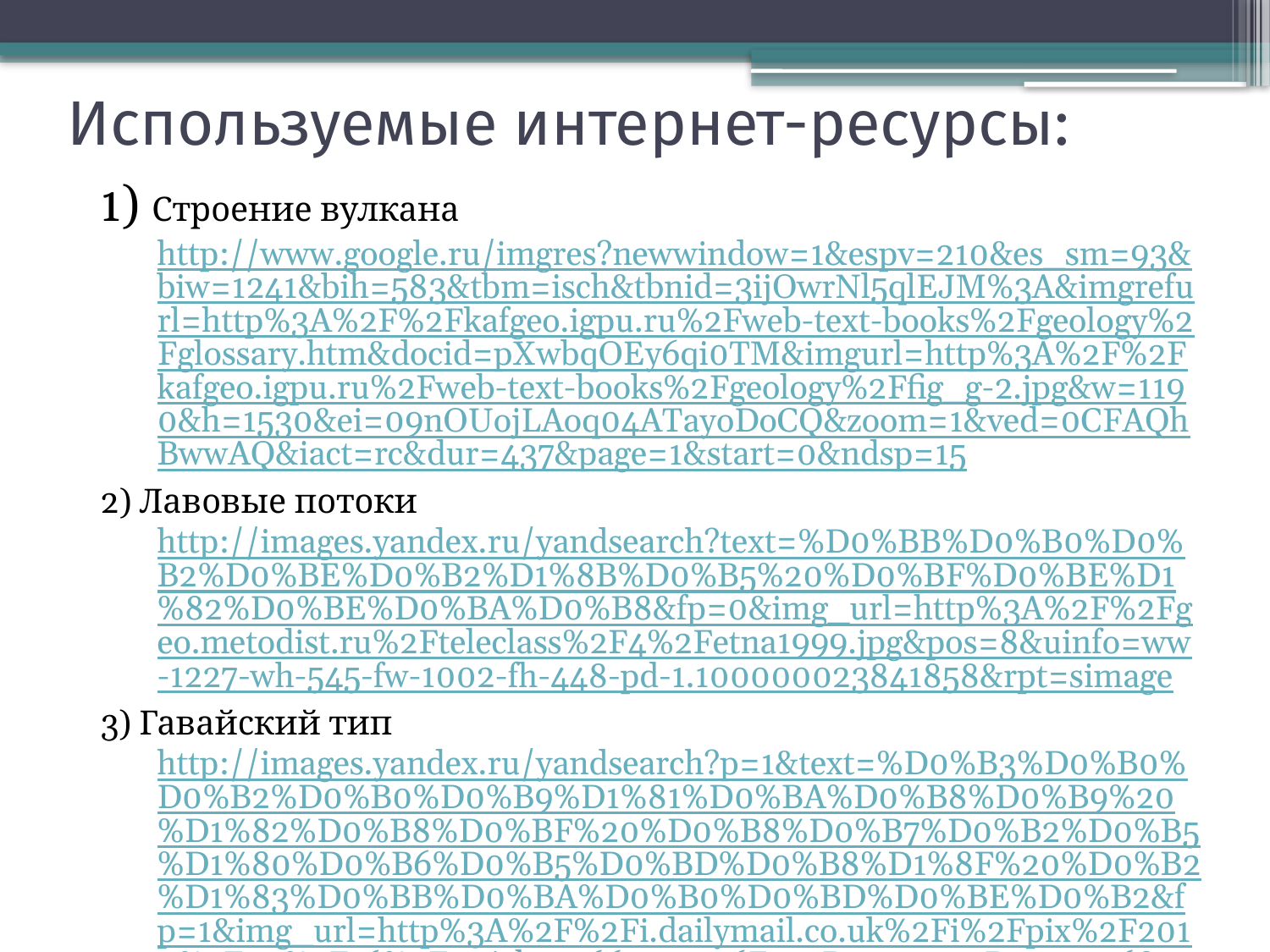

# Используемые интернет-ресурсы:
1) Строение вулкана http://www.google.ru/imgres?newwindow=1&espv=210&es_sm=93&biw=1241&bih=583&tbm=isch&tbnid=3ijOwrNl5qlEJM%3A&imgrefurl=http%3A%2F%2Fkafgeo.igpu.ru%2Fweb-text-books%2Fgeology%2Fglossary.htm&docid=pXwbqOEy6qi0TM&imgurl=http%3A%2F%2Fkafgeo.igpu.ru%2Fweb-text-books%2Fgeology%2Ffig_g-2.jpg&w=1190&h=1530&ei=09nOUojLAoq04ATayoDoCQ&zoom=1&ved=0CFAQhBwwAQ&iact=rc&dur=437&page=1&start=0&ndsp=15
2) Лавовые потоки http://images.yandex.ru/yandsearch?text=%D0%BB%D0%B0%D0%B2%D0%BE%D0%B2%D1%8B%D0%B5%20%D0%BF%D0%BE%D1%82%D0%BE%D0%BA%D0%B8&fp=0&img_url=http%3A%2F%2Fgeo.metodist.ru%2Fteleclass%2F4%2Fetna1999.jpg&pos=8&uinfo=ww-1227-wh-545-fw-1002-fh-448-pd-1.100000023841858&rpt=simage
3) Гавайский тип http://images.yandex.ru/yandsearch?p=1&text=%D0%B3%D0%B0%D0%B2%D0%B0%D0%B9%D1%81%D0%BA%D0%B8%D0%B9%20%D1%82%D0%B8%D0%BF%20%D0%B8%D0%B7%D0%B2%D0%B5%D1%80%D0%B6%D0%B5%D0%BD%D0%B8%D1%8F%20%D0%B2%D1%83%D0%BB%D0%BA%D0%B0%D0%BD%D0%BE%D0%B2&fp=1&img_url=http%3A%2F%2Fi.dailymail.co.uk%2Fi%2Fpix%2F2010%2F04%2F16%2Farticle-1266379-036E150B0000044D-542_468x555.jpg&pos=58&uinfo=ww-1227-wh-545-fw-1002-fh-448-pd-1.100000023841858&rpt=simage
4) Везувианский тип http://images.yandex.ru/yandsearch?text=%D0%B2%D0%B5%D0%B7%D1%83%D0%B2%D0%B8%D0%B0%D0%BD%D1%81%D0%BA%D0%B8%D0%B9%20%D1%82%D0%B8%D0%BF%20%D0%B8%D0%B7%D0%B2%D0%B5%D1%80%D0%B6%D0%B5%D0%BD%D0%B8%D1%8F%20%D0%B2%D1%83%D0%BB%D0%BA%D0%B0%D0%BD%D0%BE%D0%B2&fp=0&img_url=http%3A%2F%2Fwww.bananabaymarina.com%2Fimages%2Fvolcano.jpg&pos=8&uinfo=ww-1227-wh-545-fw-1002-fh-448-pd-1.100000023841858&rpt=simage
5) Пелейский тип http://images.yandex.ru/yandsearch?text=%D0%BF%D0%B5%D0%BB%D0%B5%D0%B9%D1%81%D0%BA%D0%B8%D0%B9%20%D1%82%D0%B8%D0%BF%20%D0%B8%D0%B7%D0%B2%D0%B5%D1%80%D0%B6%D0%B5%D0%BD%D0%B8%D1%8F%20%D0%B2%D1%83%D0%BB%D0%BA%D0%B0%D0%BD%D0%BE%D0%B2&fp=0&img_url=http%3A%2F%2Fwww.bestreferat.ru%2Fimages%2Fpaper%2F80%2F46%2F4484680.jpeg&pos=4&uinfo=ww-1227-wh-545-fw-1002-fh-448-pd-1.100000023841858&rpt=simage